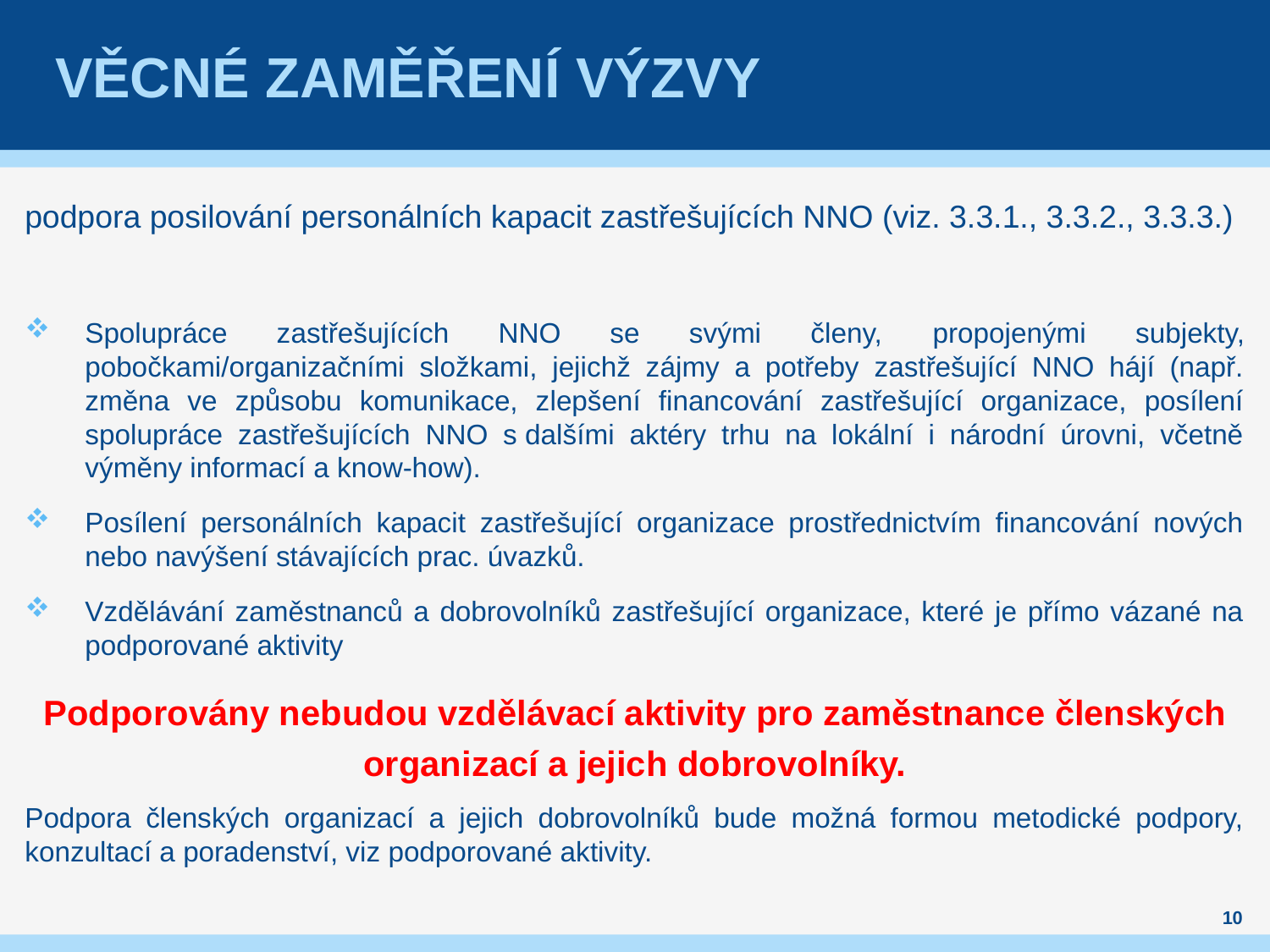

# Věcné zaměření výzvy
podpora posilování personálních kapacit zastřešujících NNO (viz. 3.3.1., 3.3.2., 3.3.3.)

Spolupráce zastřešujících NNO se svými členy, propojenými subjekty, pobočkami/organizačními složkami, jejichž zájmy a potřeby zastřešující NNO hájí (např. změna ve způsobu komunikace, zlepšení financování zastřešující organizace, posílení spolupráce zastřešujících NNO s dalšími aktéry trhu na lokální i národní úrovni, včetně výměny informací a know-how).
Posílení personálních kapacit zastřešující organizace prostřednictvím financování nových nebo navýšení stávajících prac. úvazků.
Vzdělávání zaměstnanců a dobrovolníků zastřešující organizace, které je přímo vázané na podporované aktivity
Podporovány nebudou vzdělávací aktivity pro zaměstnance členských organizací a jejich dobrovolníky.
Podpora členských organizací a jejich dobrovolníků bude možná formou metodické podpory, konzultací a poradenství, viz podporované aktivity.

10